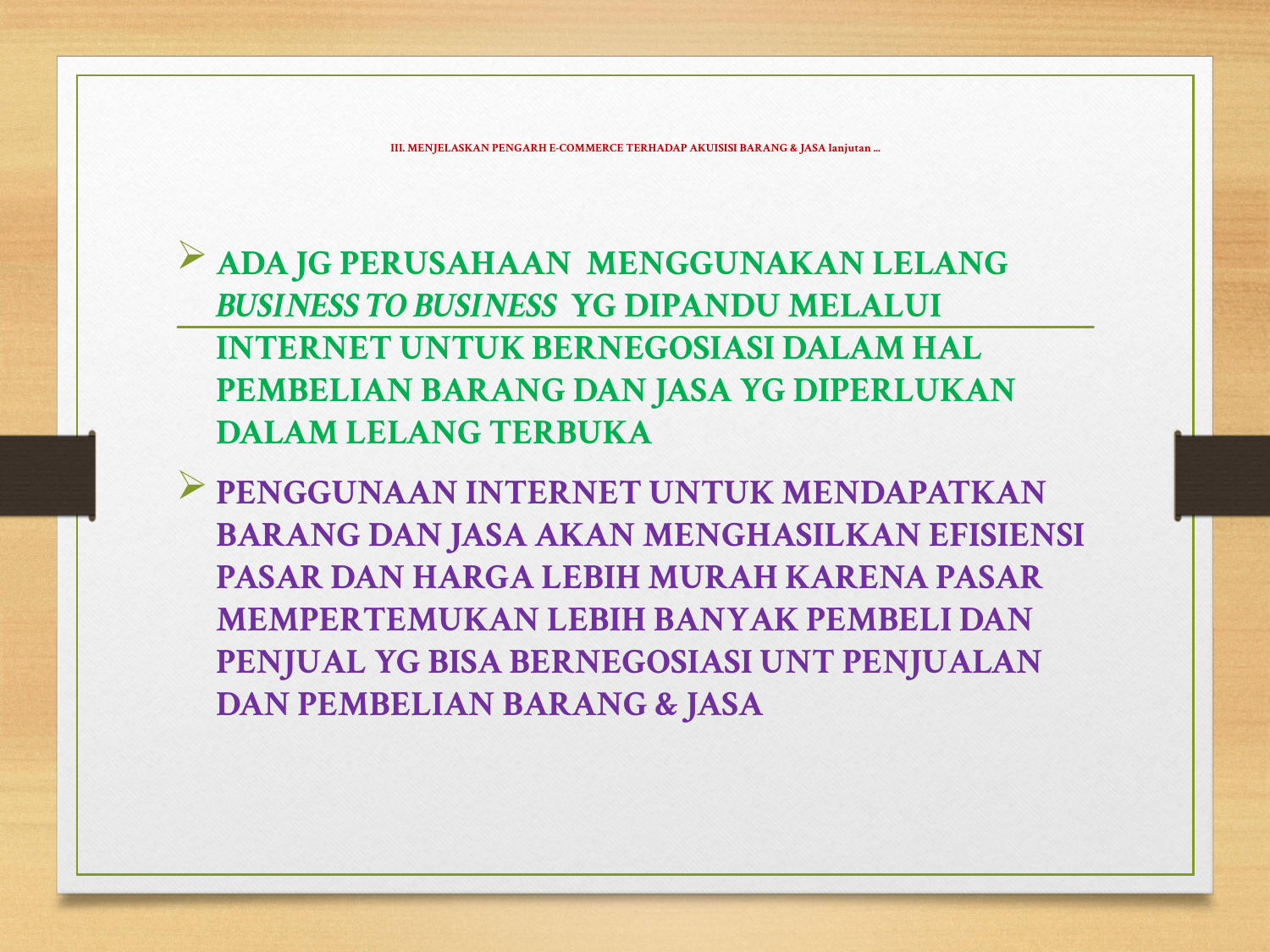

# III. MENJELASKAN PENGARH E-COMMERCE TERHADAP AKUISISI BARANG & JASA lanjutan ...
ADA JG PERUSAHAAN  MENGGUNAKAN LELANG BUSINESS TO BUSINESS  YG DIPANDU MELALUI INTERNET UNTUK BERNEGOSIASI DALAM HAL PEMBELIAN BARANG DAN JASA YG DIPERLUKAN DALAM LELANG TERBUKA
PENGGUNAAN INTERNET UNTUK MENDAPATKAN BARANG DAN JASA AKAN MENGHASILKAN EFISIENSI PASAR DAN HARGA LEBIH MURAH KARENA PASAR MEMPERTEMUKAN LEBIH BANYAK PEMBELI DAN PENJUAL YG BISA BERNEGOSIASI UNT PENJUALAN DAN PEMBELIAN BARANG & JASA